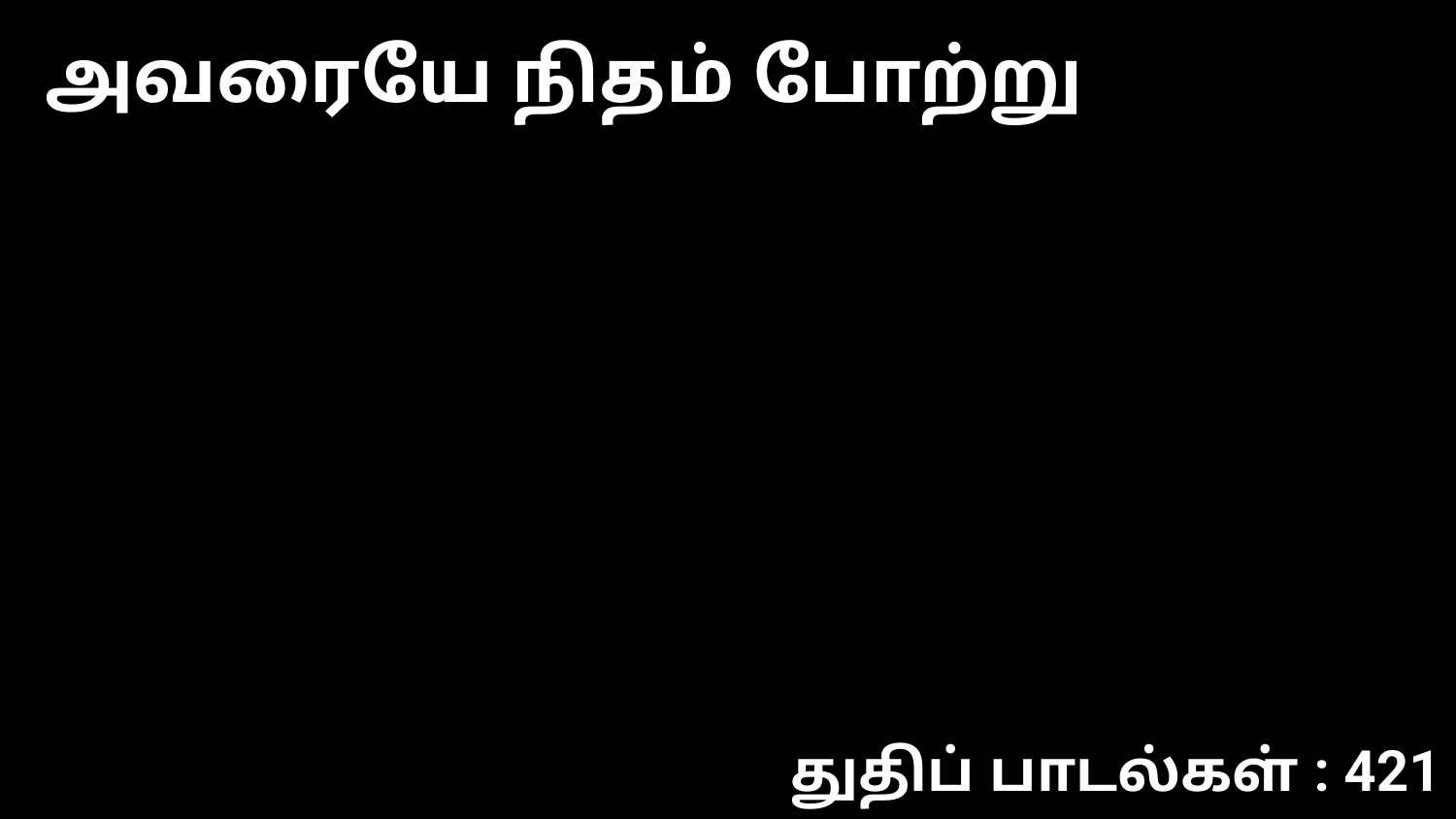

அவரையே நிதம் போற்று
துதிப் பாடல்கள் : 421